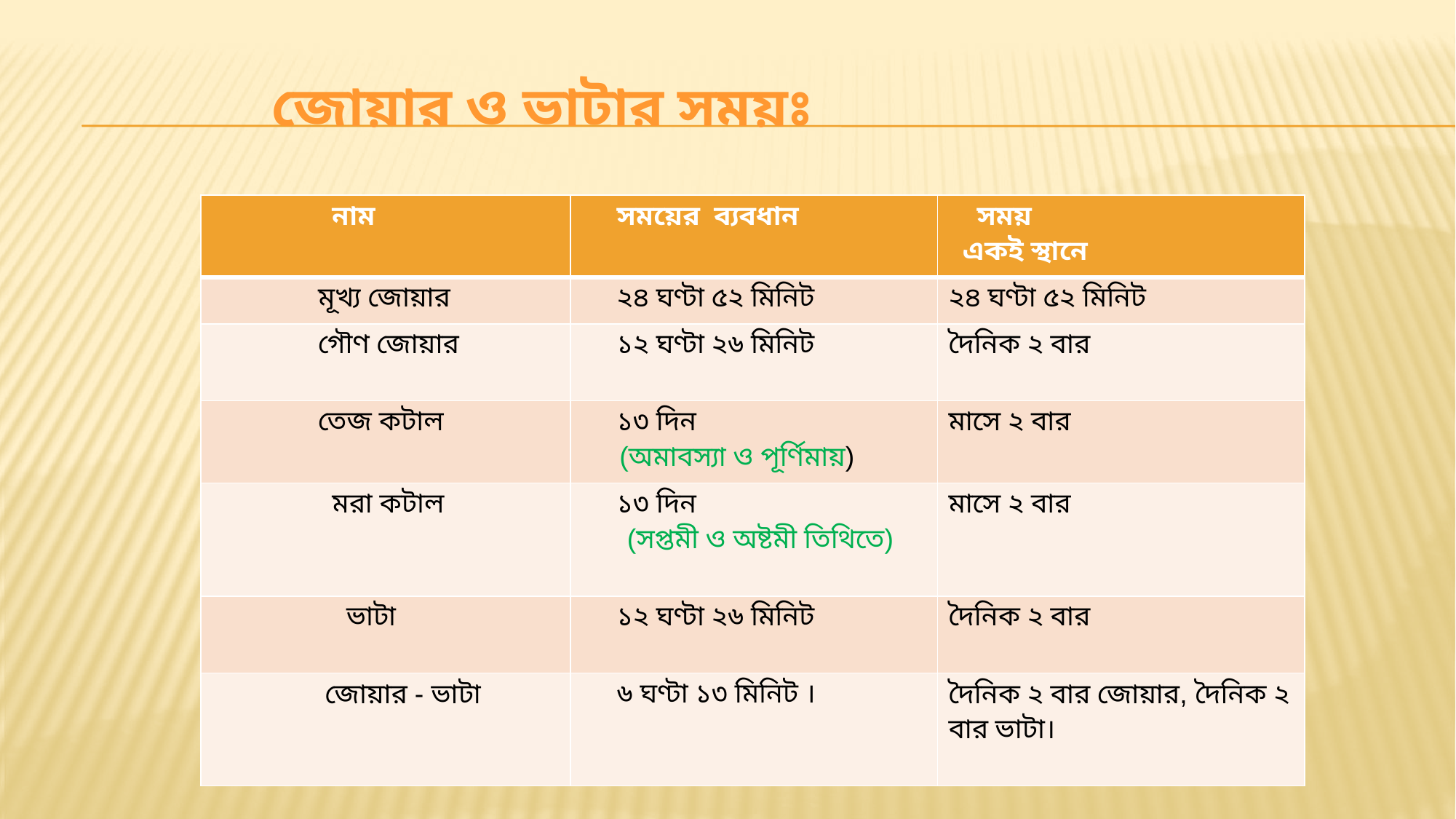

# জোয়ার ও ভাটার সময়ঃ
| নাম | সময়ের ব্যবধান | সময় একই স্থানে |
| --- | --- | --- |
| মূখ্য জোয়ার | ২৪ ঘণ্টা ৫২ মিনিট | ২৪ ঘণ্টা ৫২ মিনিট |
| গৌণ জোয়ার | ১২ ঘণ্টা ২৬ মিনিট | দৈনিক ২ বার |
| তেজ কটাল | ১৩ দিন (অমাবস্যা ও পূর্ণিমায়) | মাসে ২ বার |
| মরা কটাল | ১৩ দিন (সপ্তমী ও অষ্টমী তিথিতে) | মাসে ২ বার |
| ভাটা | ১২ ঘণ্টা ২৬ মিনিট | দৈনিক ২ বার |
| জোয়ার - ভাটা | ৬ ঘণ্টা ১৩ মিনিট । | দৈনিক ২ বার জোয়ার, দৈনিক ২ বার ভাটা। |